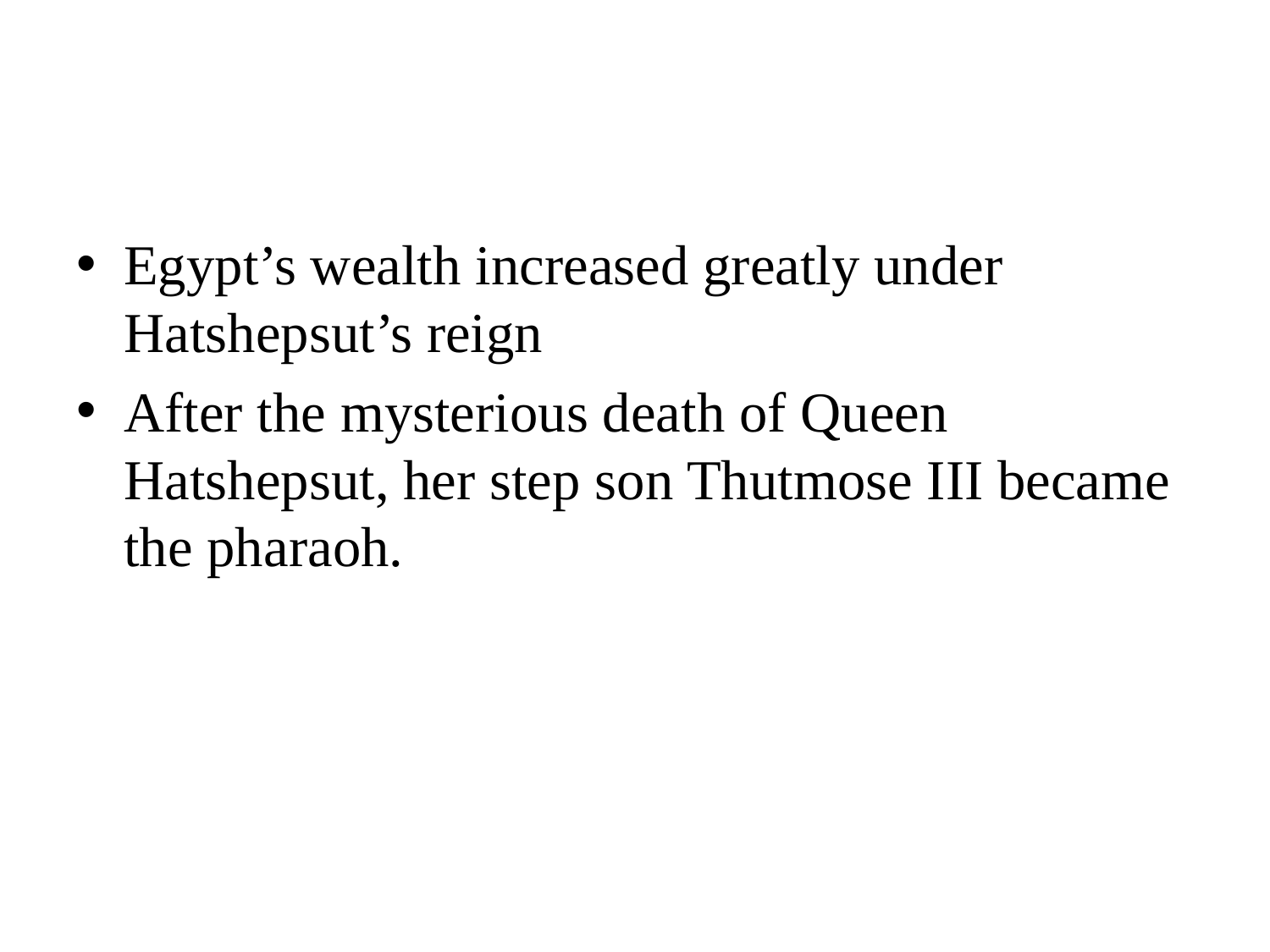

#
Egypt’s wealth increased greatly under Hatshepsut’s reign
After the mysterious death of Queen Hatshepsut, her step son Thutmose III became the pharaoh.